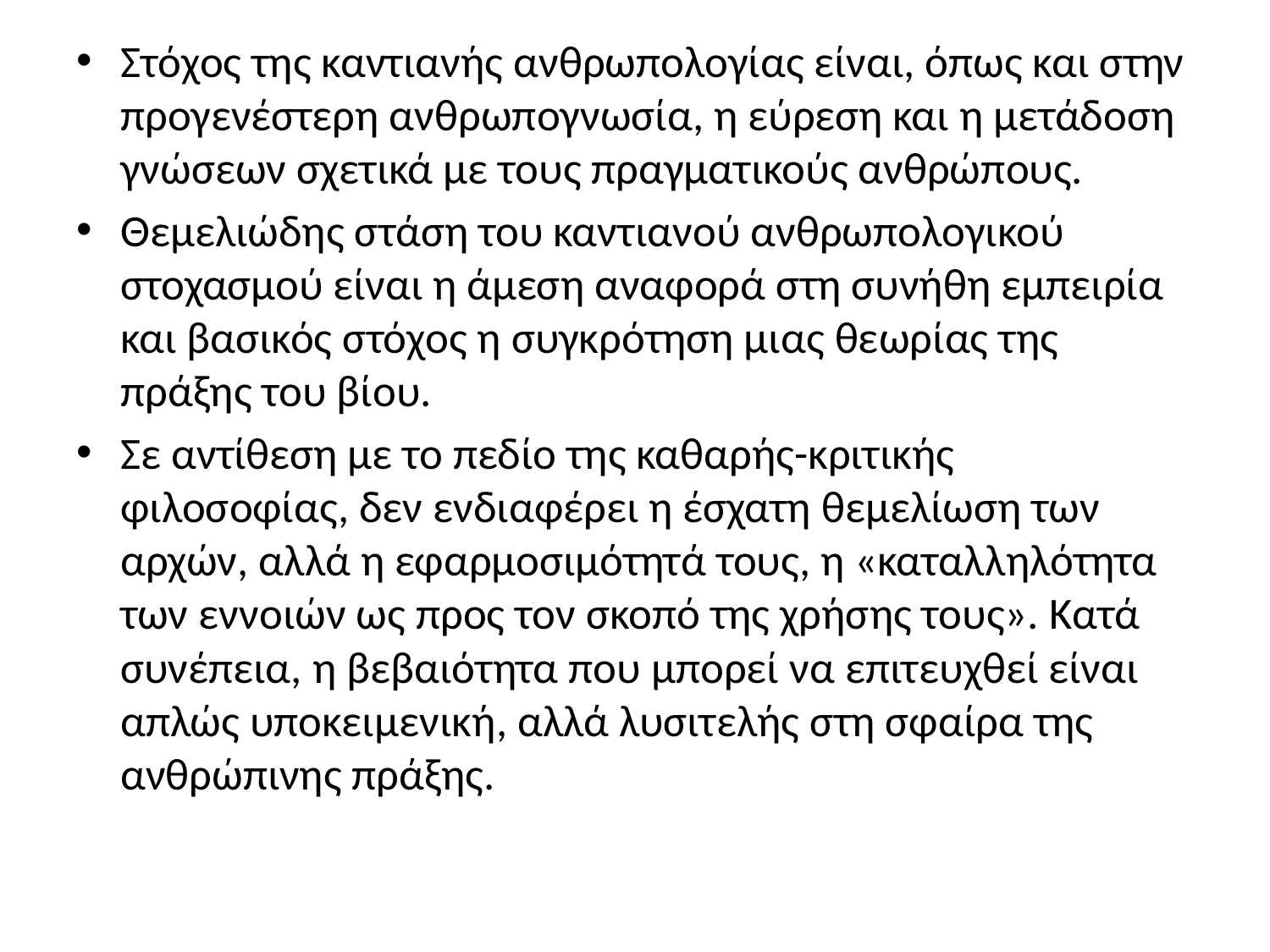

Στόχος της καντιανής ανθρωπολογίας είναι, όπως και στην προγενέστερη ανθρωπογνωσία, η εύρεση και η μετάδοση γνώσεων σχετικά με τους πραγματικούς ανθρώπους.
Θεμελιώδης στάση του καντιανού ανθρωπολογικού στοχασμού είναι η άμεση αναφορά στη συνήθη εμπειρία και βασικός στόχος η συγκρότηση μιας θεωρίας της πράξης του βίου.
Σε αντίθεση με το πεδίο της καθαρής-κριτικής φιλοσοφίας, δεν ενδιαφέρει η έσχατη θεμελίωση των αρχών, αλλά η εφαρμοσιμότητά τους, η «καταλληλότητα των εννοιών ως προς τον σκοπό της χρήσης τους». Κατά συνέπεια, η βεβαιότητα που μπορεί να επιτευχθεί είναι απλώς υποκειμενική, αλλά λυσιτελής στη σφαίρα της ανθρώπινης πράξης.
#